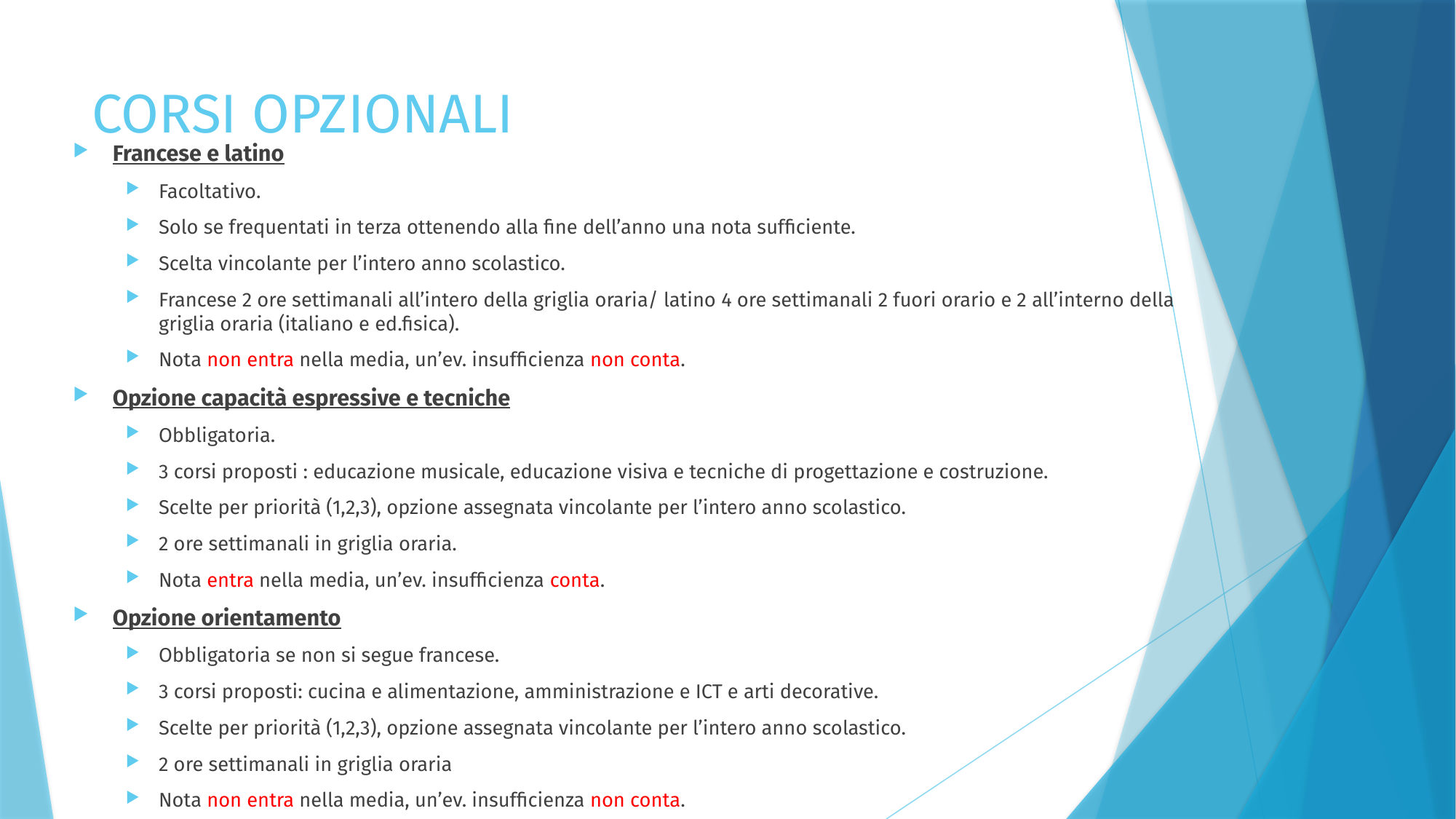

# CORSI OPZIONALI
Francese e latino
Facoltativo.
Solo se frequentati in terza ottenendo alla fine dell’anno una nota sufficiente.
Scelta vincolante per l’intero anno scolastico.
Francese 2 ore settimanali all’intero della griglia oraria/ latino 4 ore settimanali 2 fuori orario e 2 all’interno della griglia oraria (italiano e ed.fisica).
Nota non entra nella media, un’ev. insufficienza non conta.
Opzione capacità espressive e tecniche
Obbligatoria.
3 corsi proposti : educazione musicale, educazione visiva e tecniche di progettazione e costruzione.
Scelte per priorità (1,2,3), opzione assegnata vincolante per l’intero anno scolastico.
2 ore settimanali in griglia oraria.
Nota entra nella media, un’ev. insufficienza conta.
Opzione orientamento
Obbligatoria se non si segue francese.
3 corsi proposti: cucina e alimentazione, amministrazione e ICT e arti decorative.
Scelte per priorità (1,2,3), opzione assegnata vincolante per l’intero anno scolastico.
2 ore settimanali in griglia oraria
Nota non entra nella media, un’ev. insufficienza non conta.